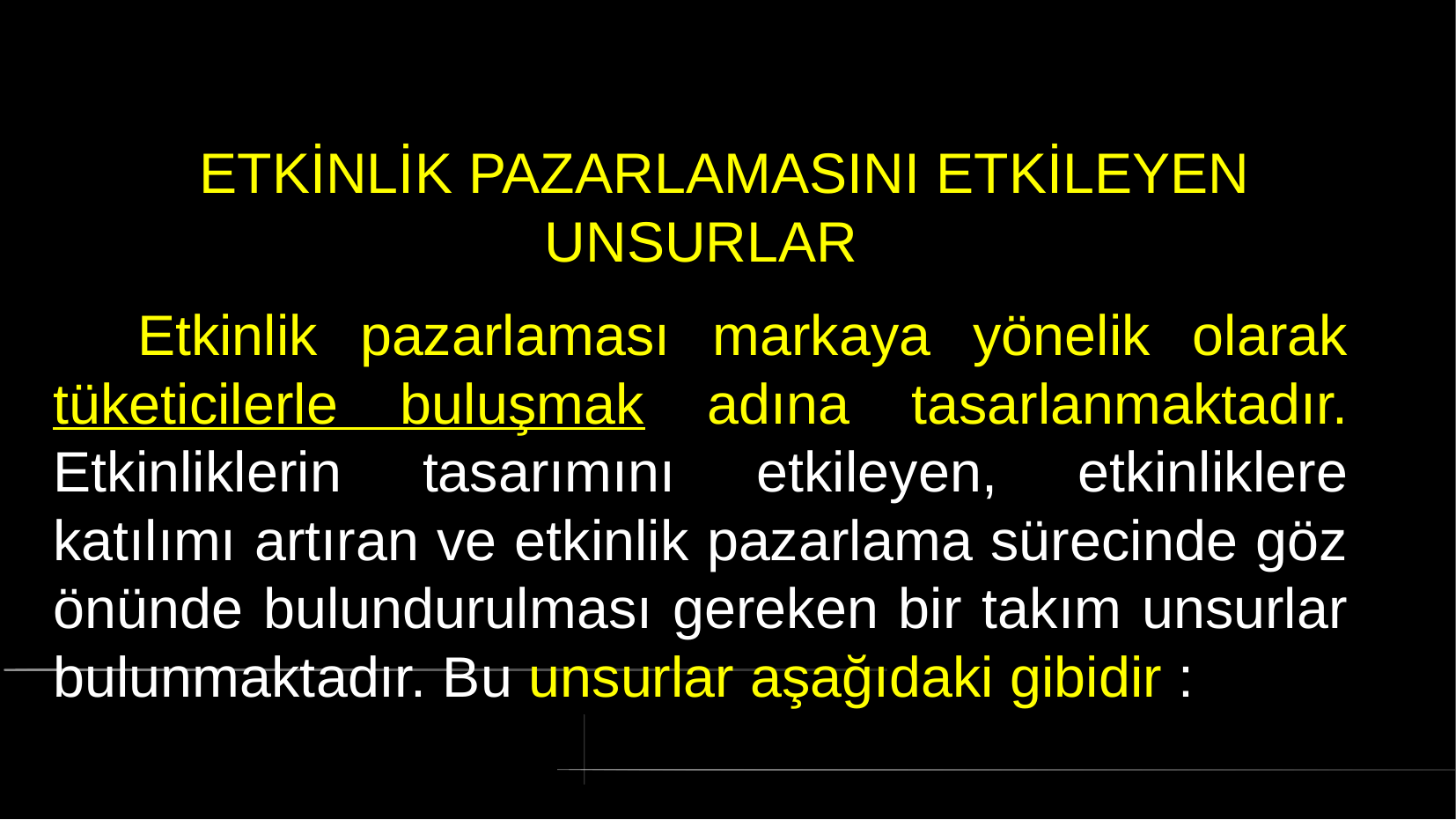

# ETKİNLİK PAZARLAMASINI ETKİLEYEN UNSURLAR
  Etkinlik pazarlaması markaya yönelik olarak tüketicilerle buluşmak adına tasarlanmaktadır. Etkinliklerin tasarımını etkileyen, etkinliklere katılımı artıran ve etkinlik pazarlama sürecinde göz önünde bulundurulması gereken bir takım unsurlar bulunmaktadır. Bu unsurlar aşağıdaki gibidir :